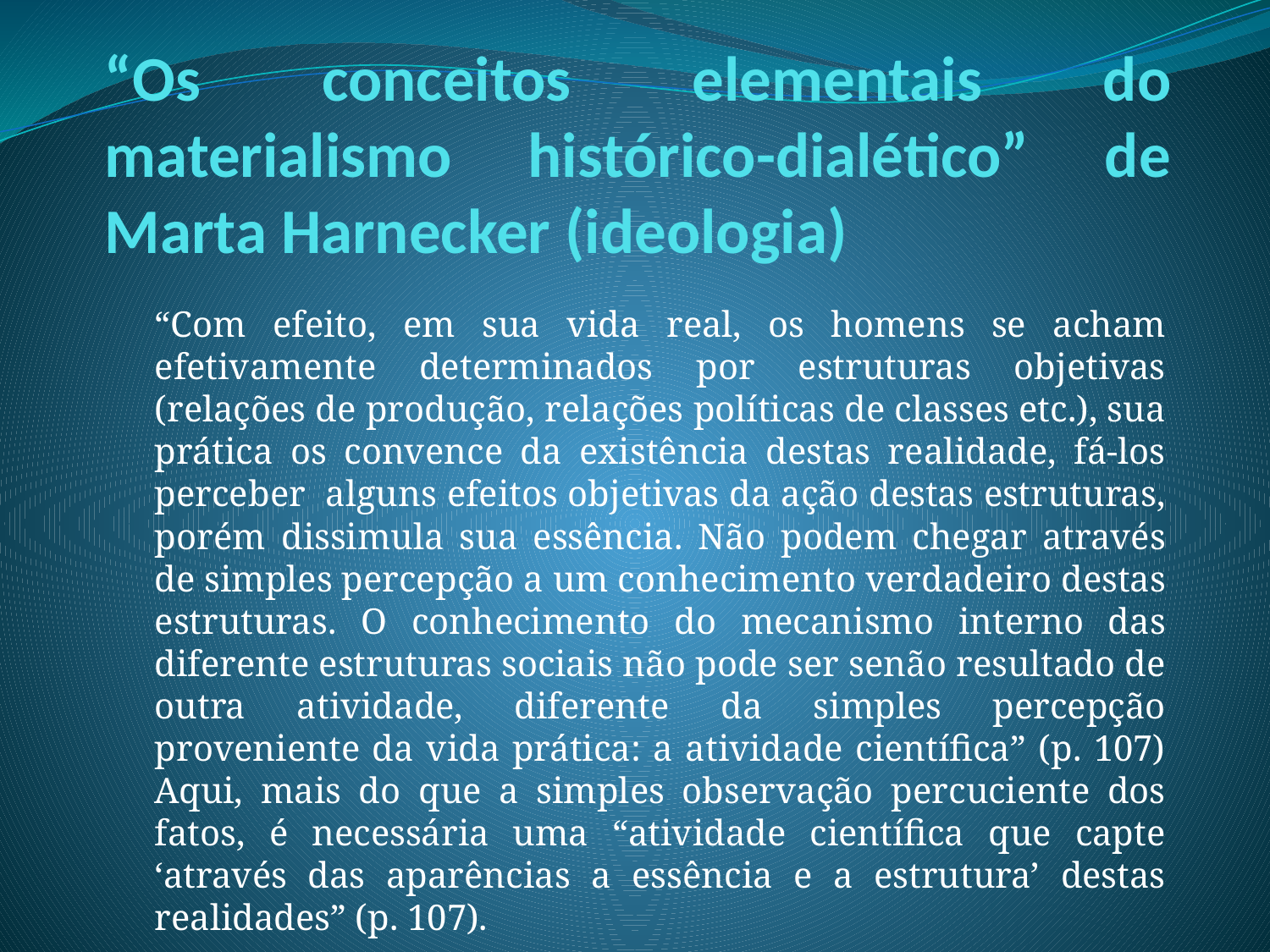

# “Os conceitos elementais do materialismo histórico-dialético” de Marta Harnecker (ideologia)
“Com efeito, em sua vida real, os homens se acham efetivamente determinados por estruturas objetivas (relações de produção, relações políticas de classes etc.), sua prática os convence da existência destas realidade, fá-los perceber  alguns efeitos objetivas da ação destas estruturas, porém dissimula sua essência. Não podem chegar através de simples percepção a um conhecimento verdadeiro destas estruturas. O conhecimento do mecanismo interno das diferente estruturas sociais não pode ser senão resultado de outra atividade, diferente da simples percepção proveniente da vida prática: a atividade científica” (p. 107) Aqui, mais do que a simples observação percuciente dos fatos, é necessária uma “atividade científica que capte ‘através das aparências a essência e a estrutura’ destas realidades” (p. 107).